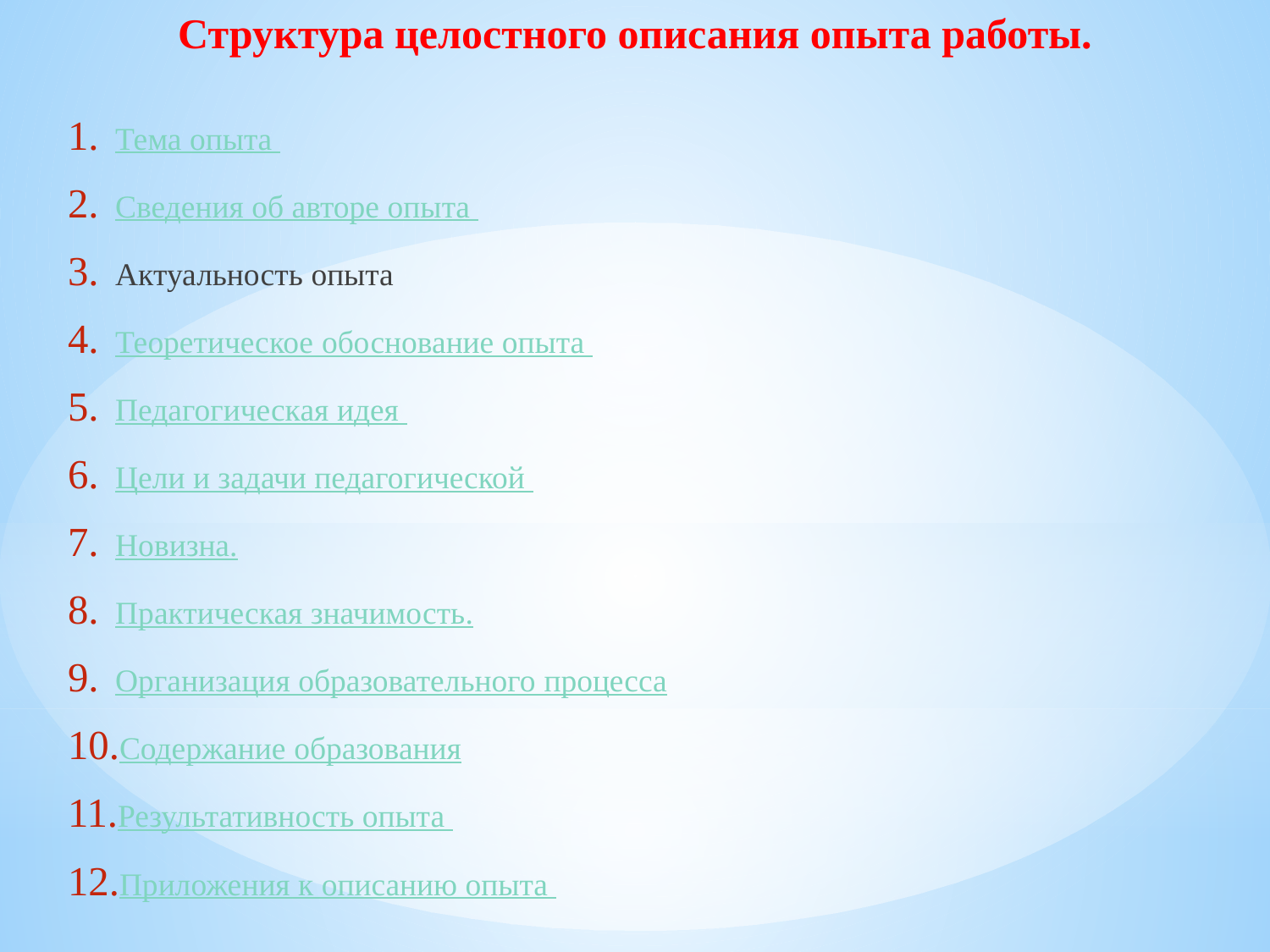

# Структура целостного описания опыта работы.
Тема опыта
Сведения об авторе опыта
Актуальность опыта
Теоретическое обоснование опыта
Педагогическая идея
Цели и задачи педагогической
Новизна.
Практическая значимость.
Организация образовательного процесса
Содержание образования
Результативность опыта
Приложения к описанию опыта